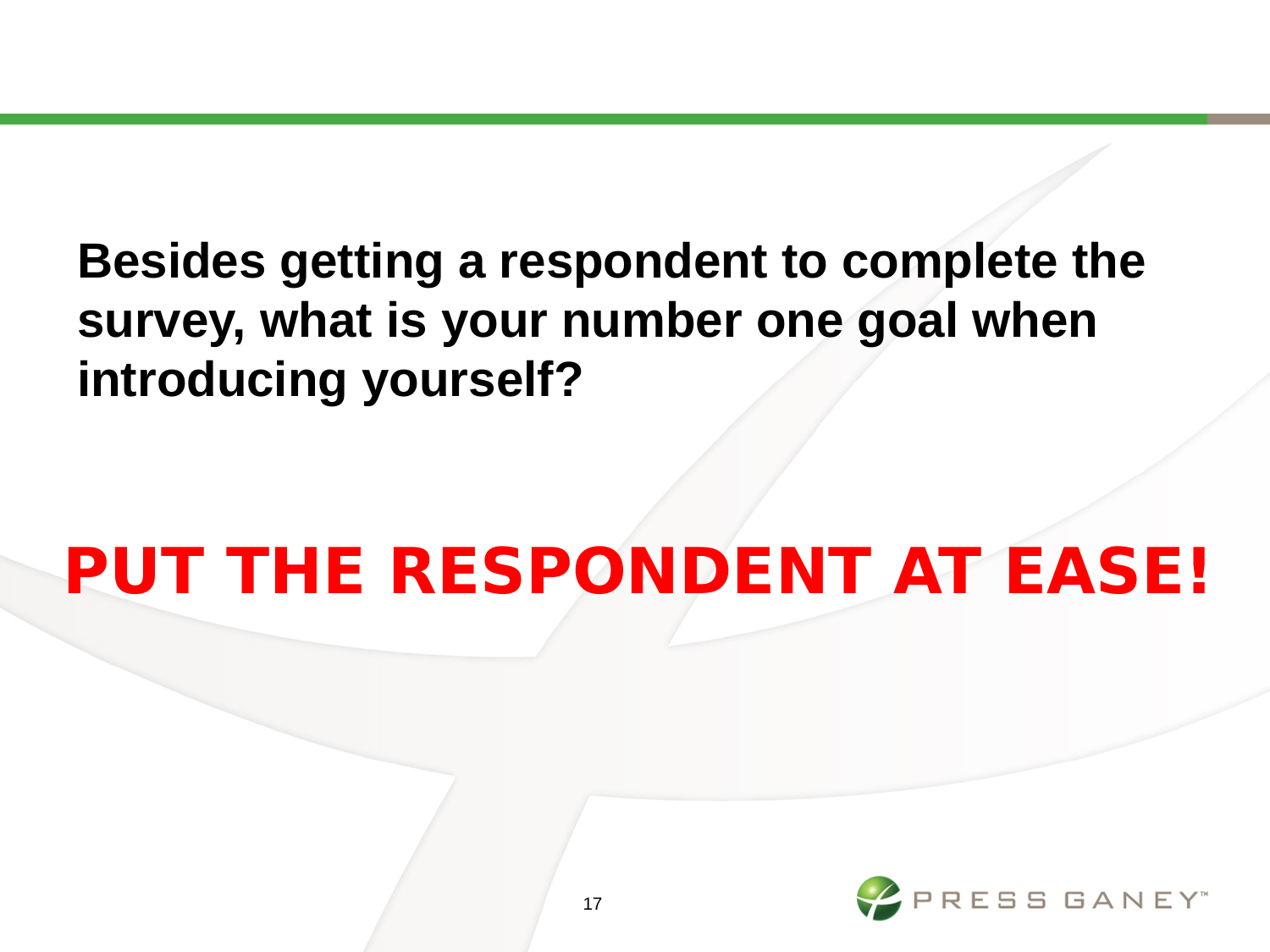

Besides getting a respondent to complete the survey, what is your number one goal when introducing yourself?

PUT THE RESPONDENT AT EASE!